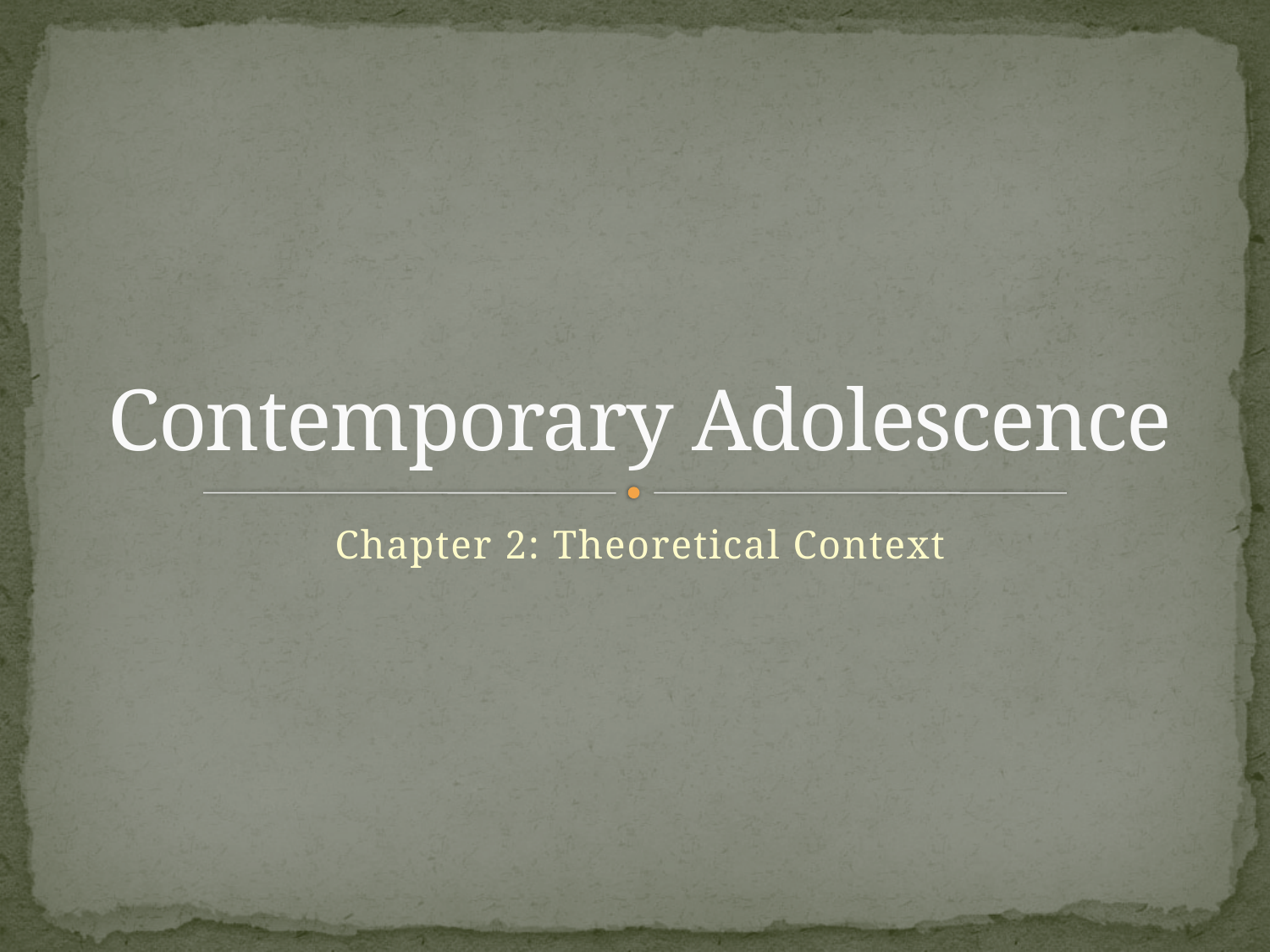

# Contemporary Adolescence
Chapter 2: Theoretical Context